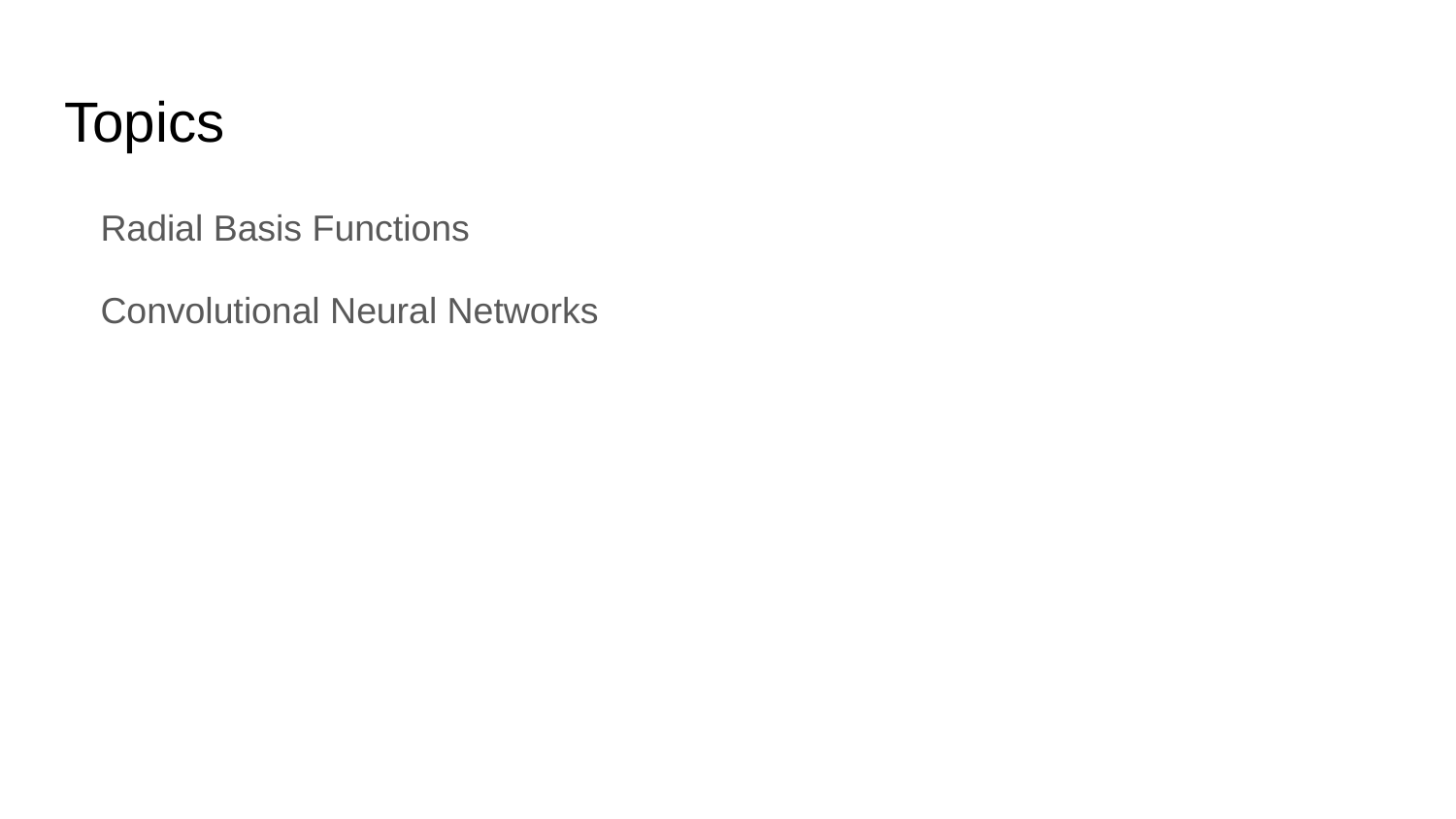

# Topics
Radial Basis Functions
Convolutional Neural Networks